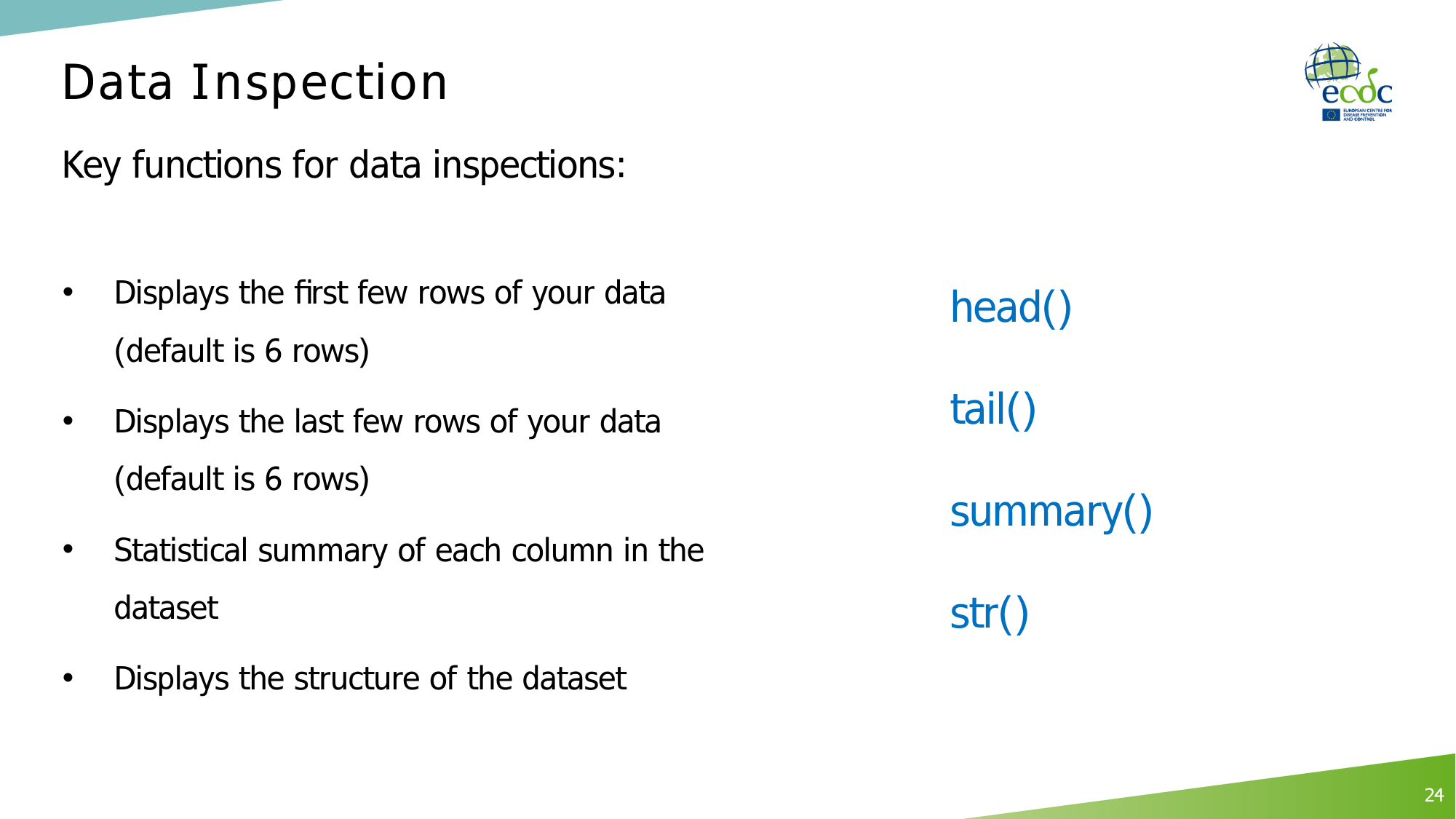

# Data Inspection
Key functions for data inspections:

Displays the first few rows of your data (default is 6 rows)
Displays the last few rows of your data (default is 6 rows)
Statistical summary of each column in the dataset
Displays the structure of the dataset

head()

tail()

summary()

str()

24